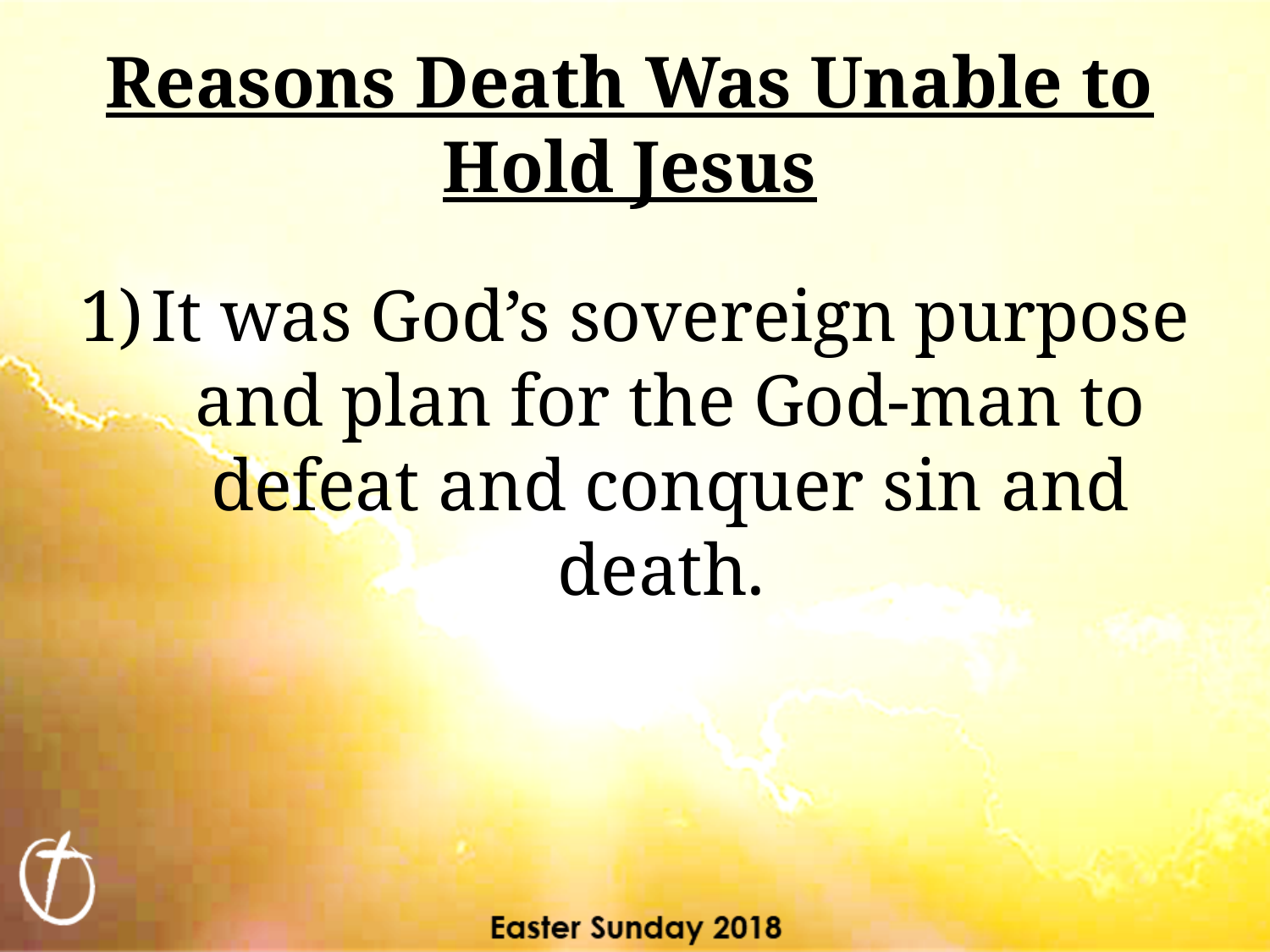

# Reasons Death Was Unable to Hold Jesus
It was God’s sovereign purpose and plan for the God-man to defeat and conquer sin and death.